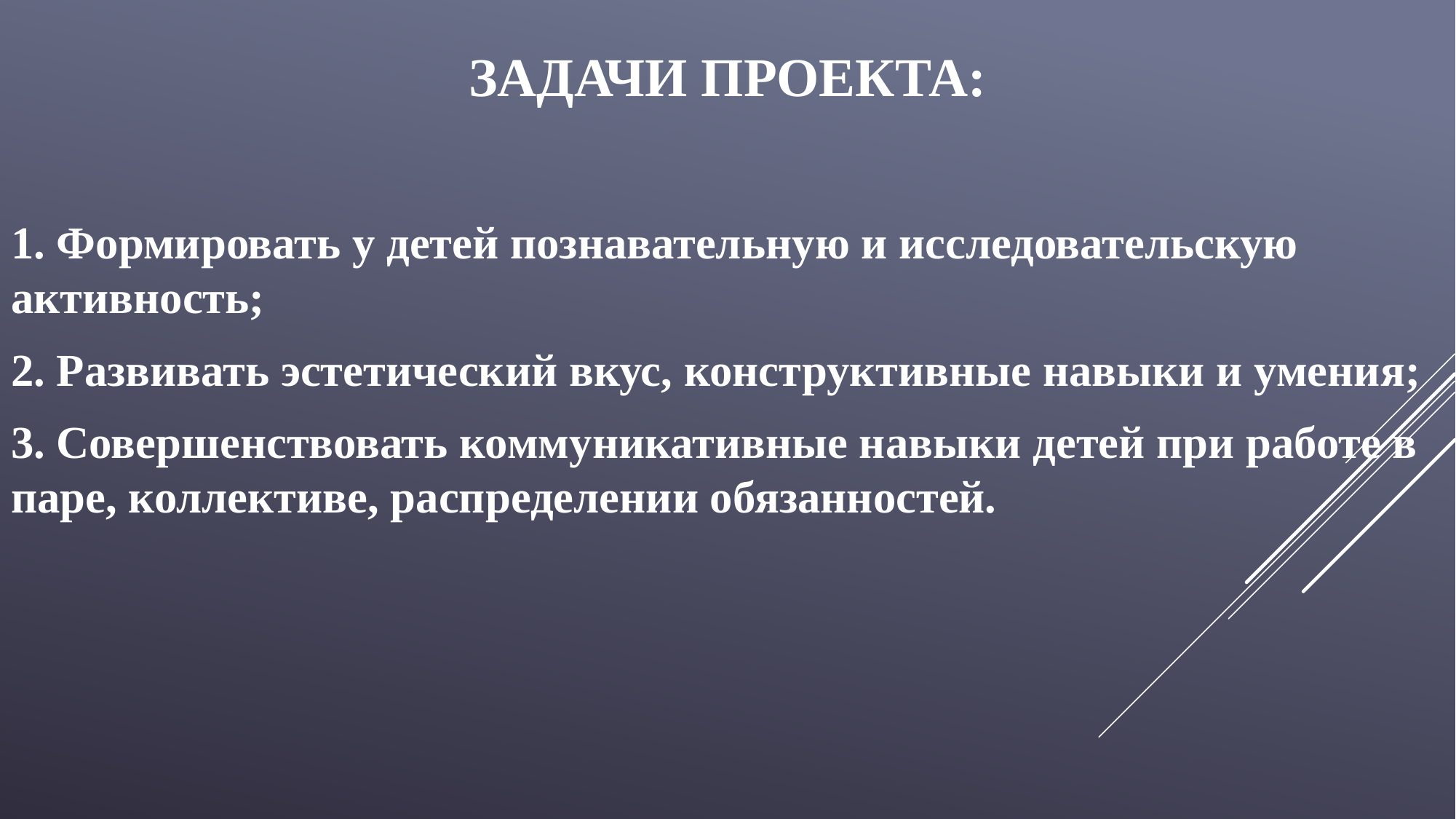

# Задачи проекта:

1. Формировать у детей познавательную и исследовательскую активность;
2. Развивать эстетический вкус, конструктивные навыки и умения;
3. Совершенствовать коммуникативные навыки детей при работе в паре, коллективе, распределении обязанностей.